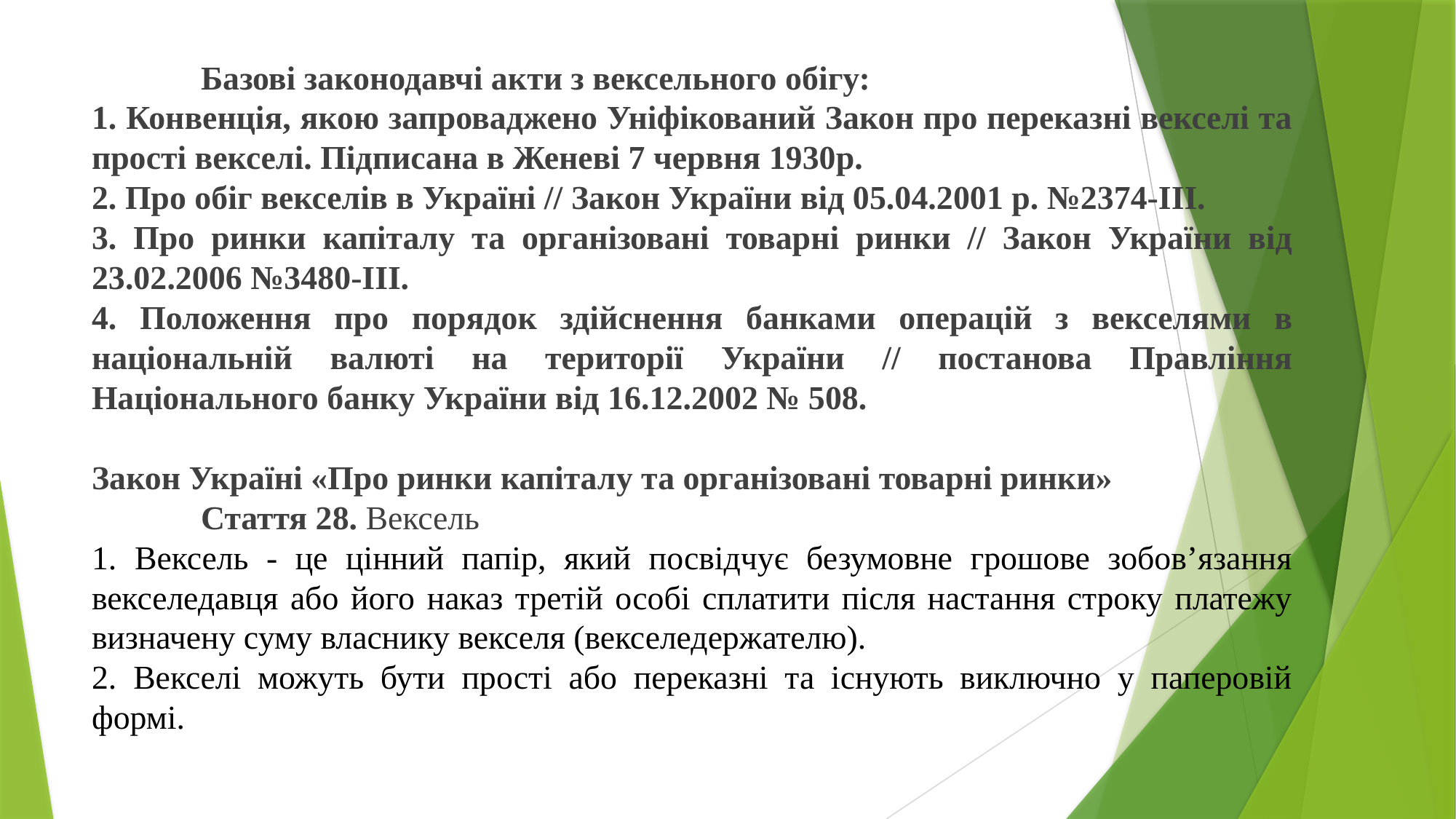

Базові законодавчі акти з вексельного обігу:
1. Конвенція, якою запроваджено Уніфікований Закон про переказні векселі та прості векселі. Підписана в Женеві 7 червня 1930р.
2. Про обіг векселів в Україні // Закон України від 05.04.2001 р. №2374-ІІІ.
3. Про ринки капіталу та організовані товарні ринки // Закон України від 23.02.2006 №3480-ІІІ.
4. Положення про порядок здійснення банками операцій з векселями в національній валюті на території України // постанова Правління Національного банку України від 16.12.2002 № 508.

Закон Україні «Про ринки капіталу та організовані товарні ринки»
	Стаття 28. Вексель
1. Вексель - це цінний папір, який посвідчує безумовне грошове зобов’язання векселедавця або його наказ третій особі сплатити після настання строку платежу визначену суму власнику векселя (векселедержателю).
2. Векселі можуть бути прості або переказні та існують виключно у паперовій формі.